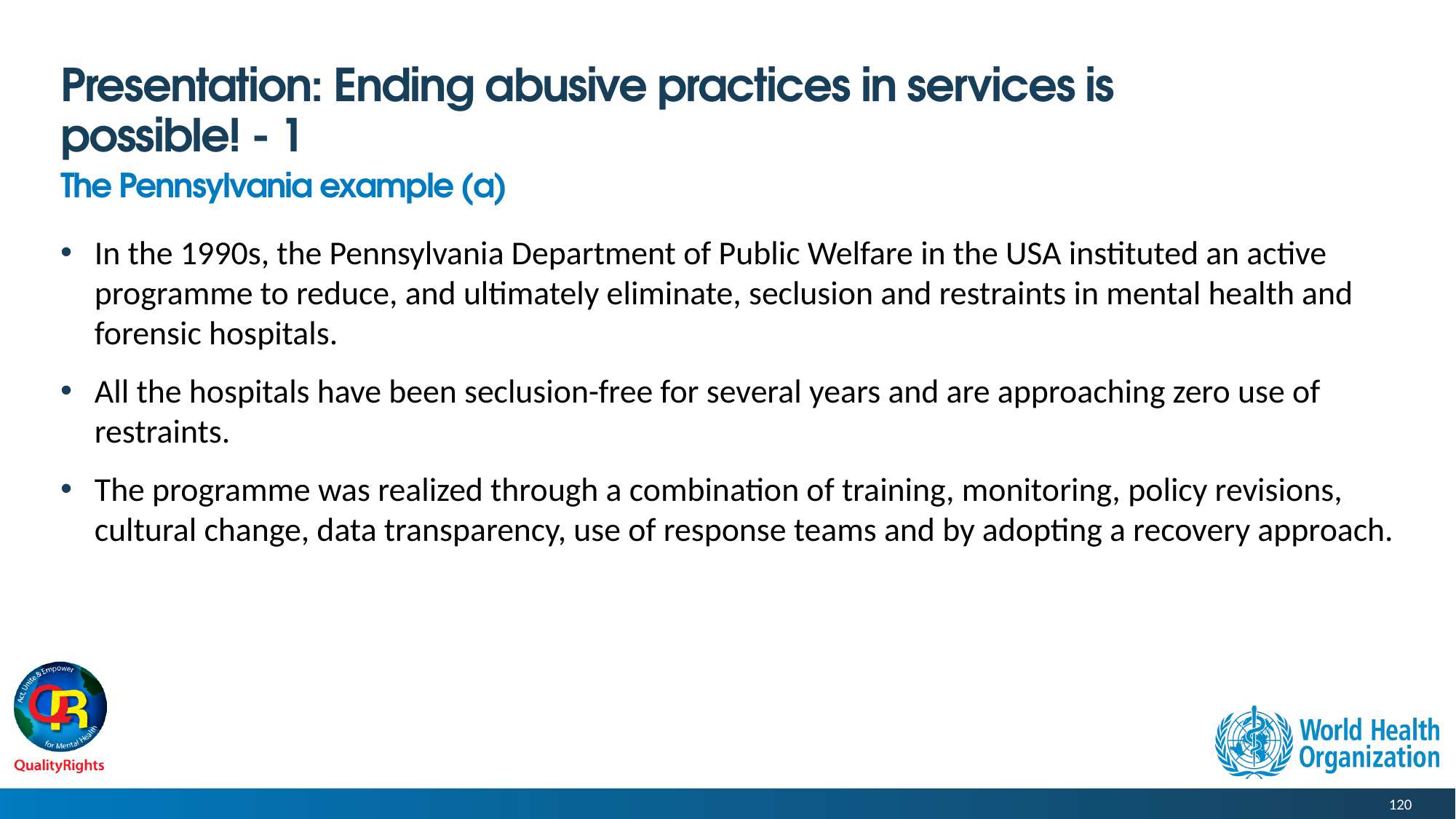

# Presentation: Ending abusive practices in services is possible! - 1
The Pennsylvania example (a)
In the 1990s, the Pennsylvania Department of Public Welfare in the USA instituted an active programme to reduce, and ultimately eliminate, seclusion and restraints in mental health and forensic hospitals.
All the hospitals have been seclusion-free for several years and are approaching zero use of restraints.
The programme was realized through a combination of training, monitoring, policy revisions, cultural change, data transparency, use of response teams and by adopting a recovery approach.